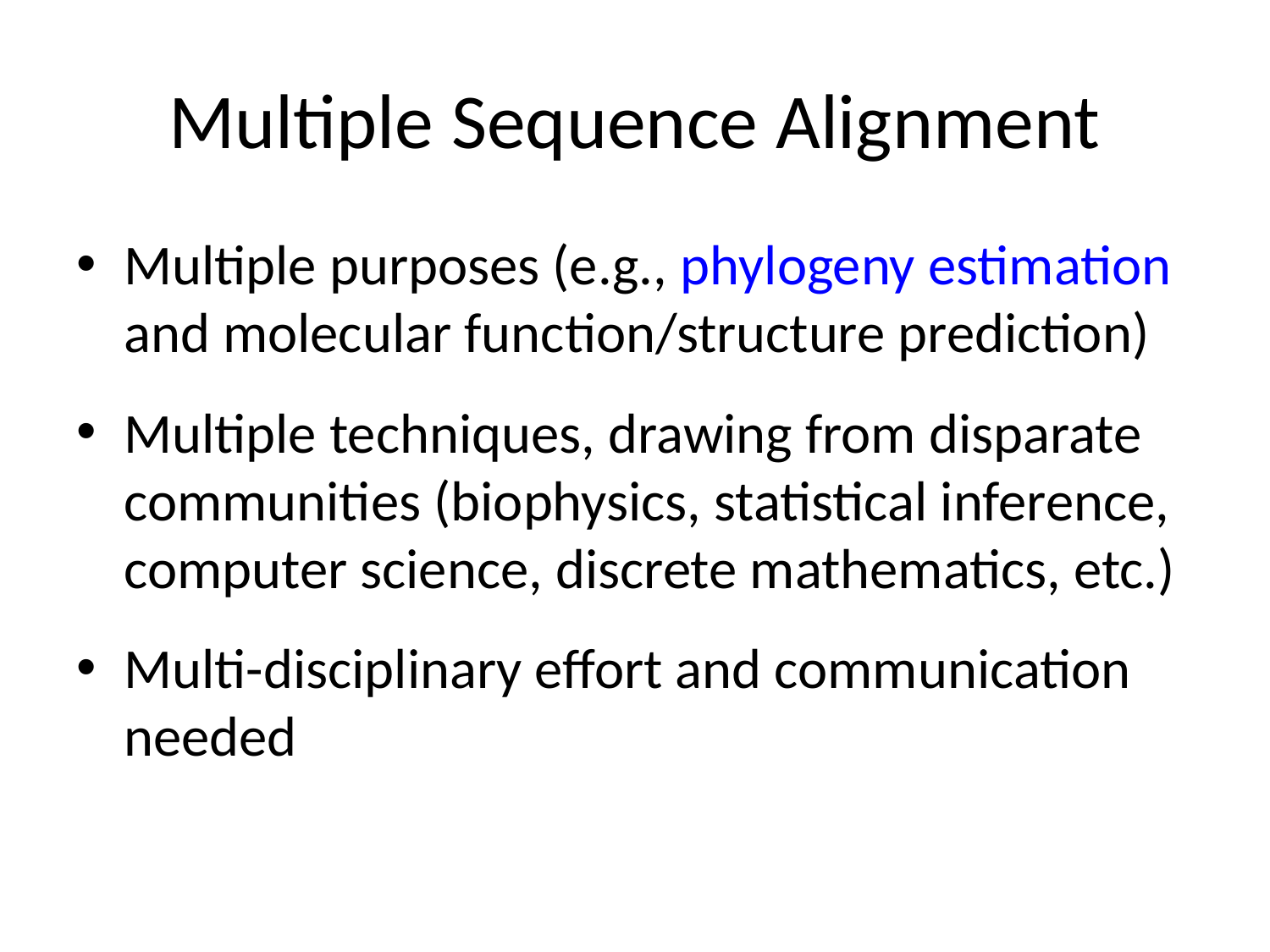

# Multiple Sequence Alignment
Multiple purposes (e.g., phylogeny estimation and molecular function/structure prediction)
Multiple techniques, drawing from disparate communities (biophysics, statistical inference, computer science, discrete mathematics, etc.)
Multi-disciplinary effort and communication needed